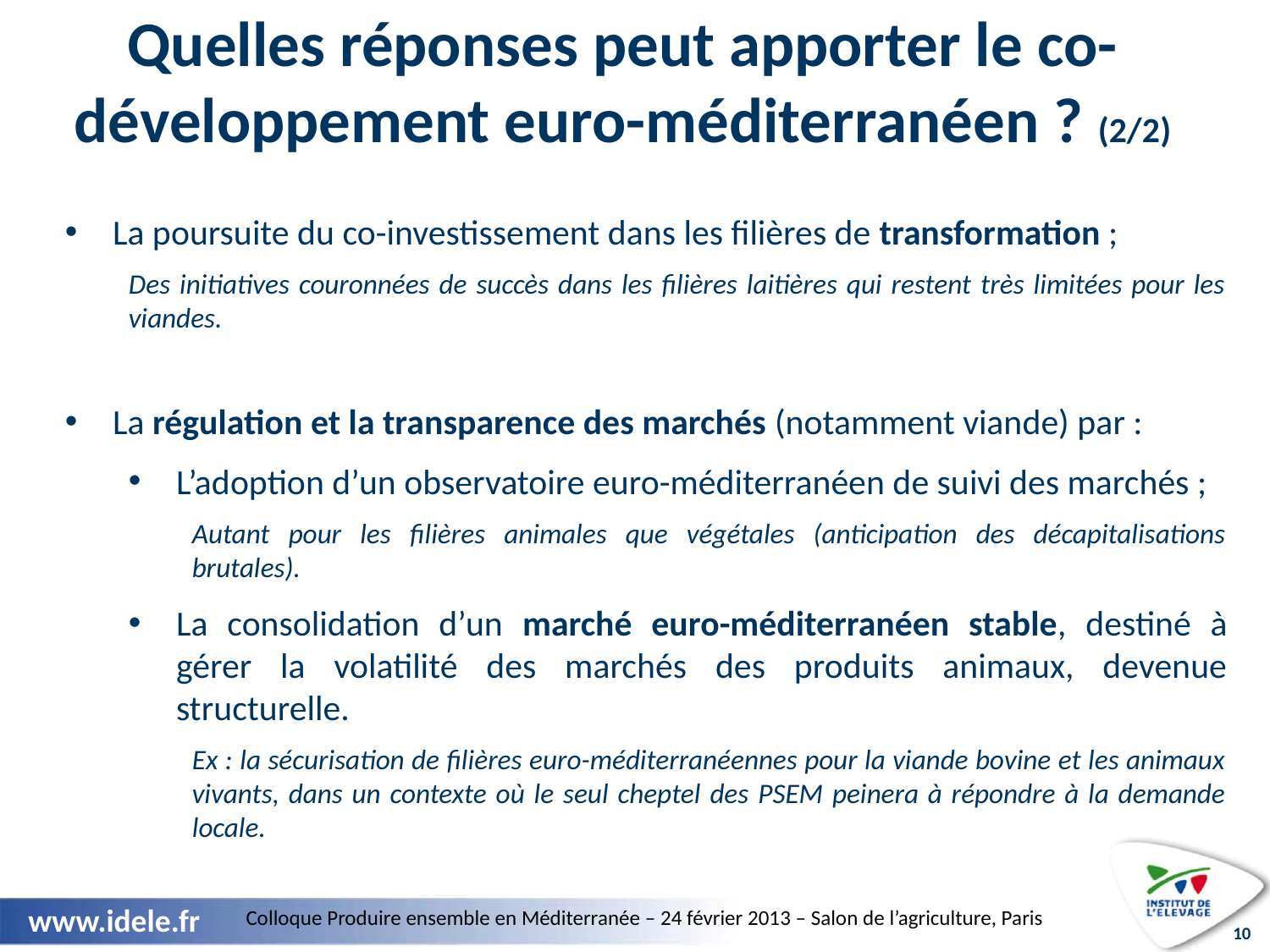

Quelles réponses peut apporter le co-développement euro-méditerranéen ? (2/2)
La poursuite du co-investissement dans les filières de transformation ;
Des initiatives couronnées de succès dans les filières laitières qui restent très limitées pour les viandes.

La régulation et la transparence des marchés (notamment viande) par :
L’adoption d’un observatoire euro-méditerranéen de suivi des marchés ;
Autant pour les filières animales que végétales (anticipation des décapitalisations brutales).
La consolidation d’un marché euro-méditerranéen stable, destiné à gérer la volatilité des marchés des produits animaux, devenue structurelle.
Ex : la sécurisation de filières euro-méditerranéennes pour la viande bovine et les animaux vivants, dans un contexte où le seul cheptel des PSEM peinera à répondre à la demande locale.